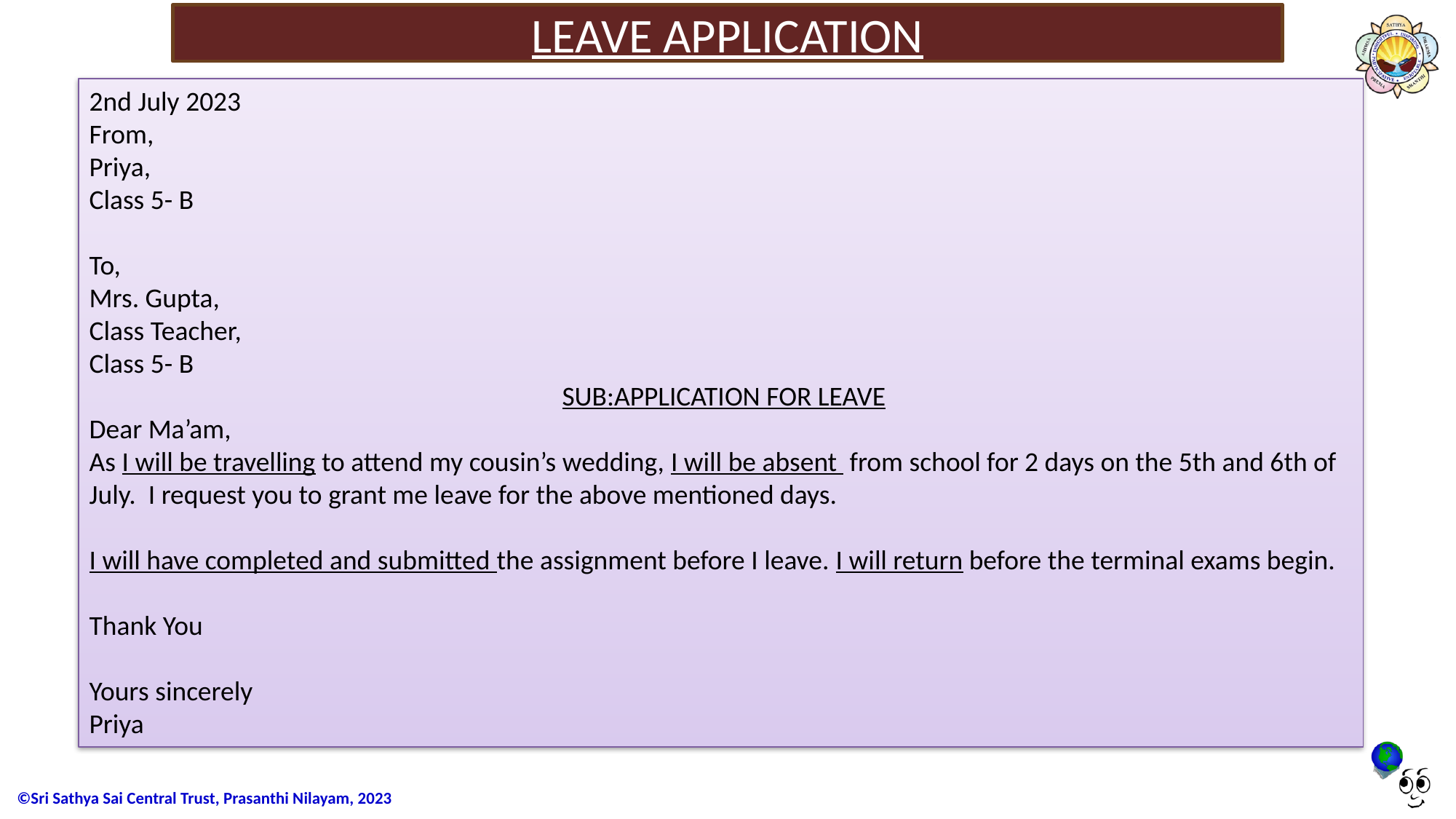

# LEAVE APPLICATION

2nd July 2023
From,
Priya,
Class 5- B

To,
Mrs. Gupta,
Class Teacher,
Class 5- B
 SUB:APPLICATION FOR LEAVE
Dear Ma’am,
As I will be travelling to attend my cousin’s wedding, I will be absent  from school for 2 days on the 5th and 6th of July.  I request you to grant me leave for the above mentioned days.

I will have completed and submitted the assignment before I leave. I will return before the terminal exams begin.

Thank You

Yours sincerely
Priya